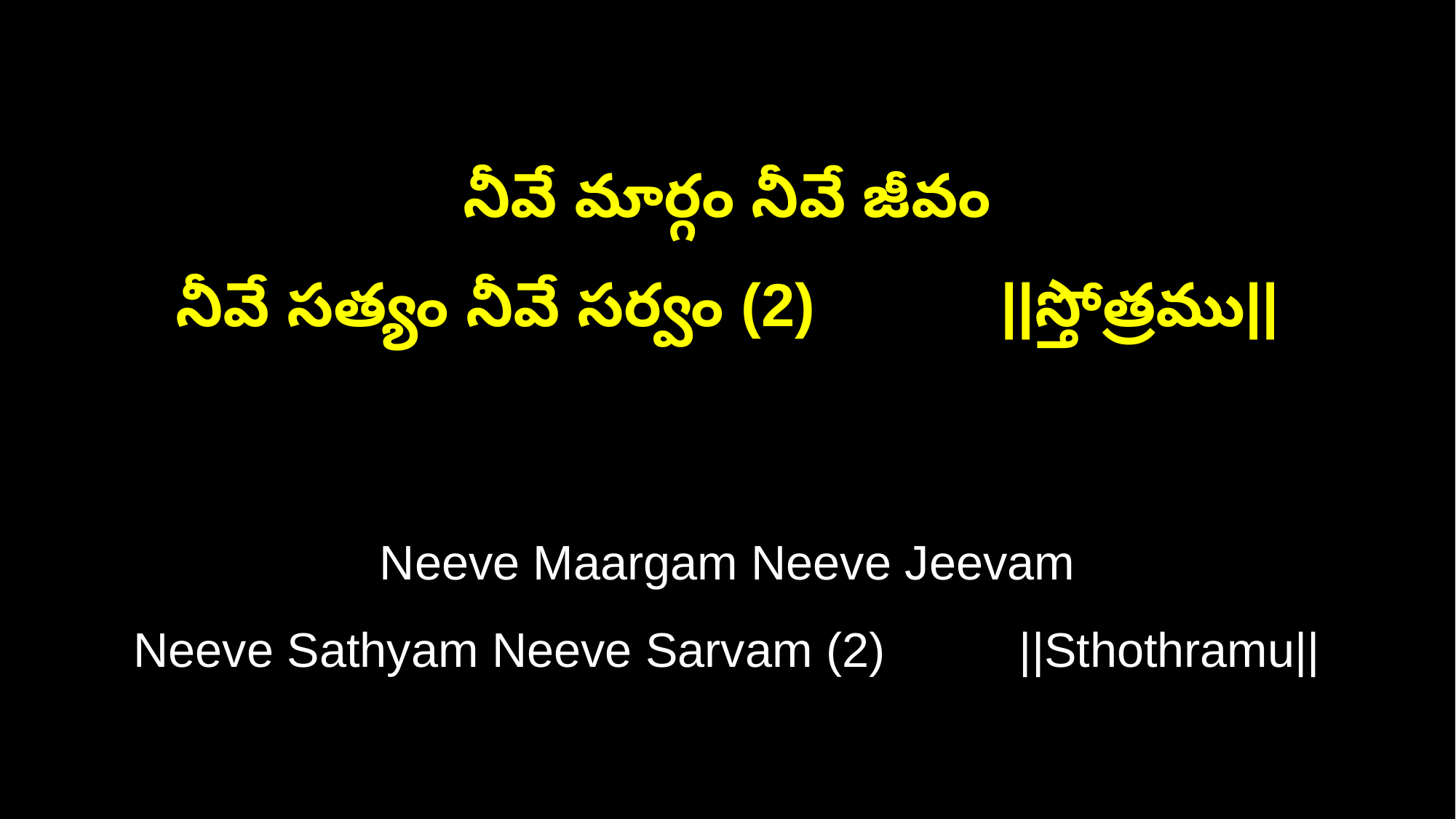

నీవే మార్గం నీవే జీవం
నీవే సత్యం నీవే సర్వం (2)           ||స్తోత్రము||
Neeve Maargam Neeve Jeevam
Neeve Sathyam Neeve Sarvam (2)          ||Sthothramu||